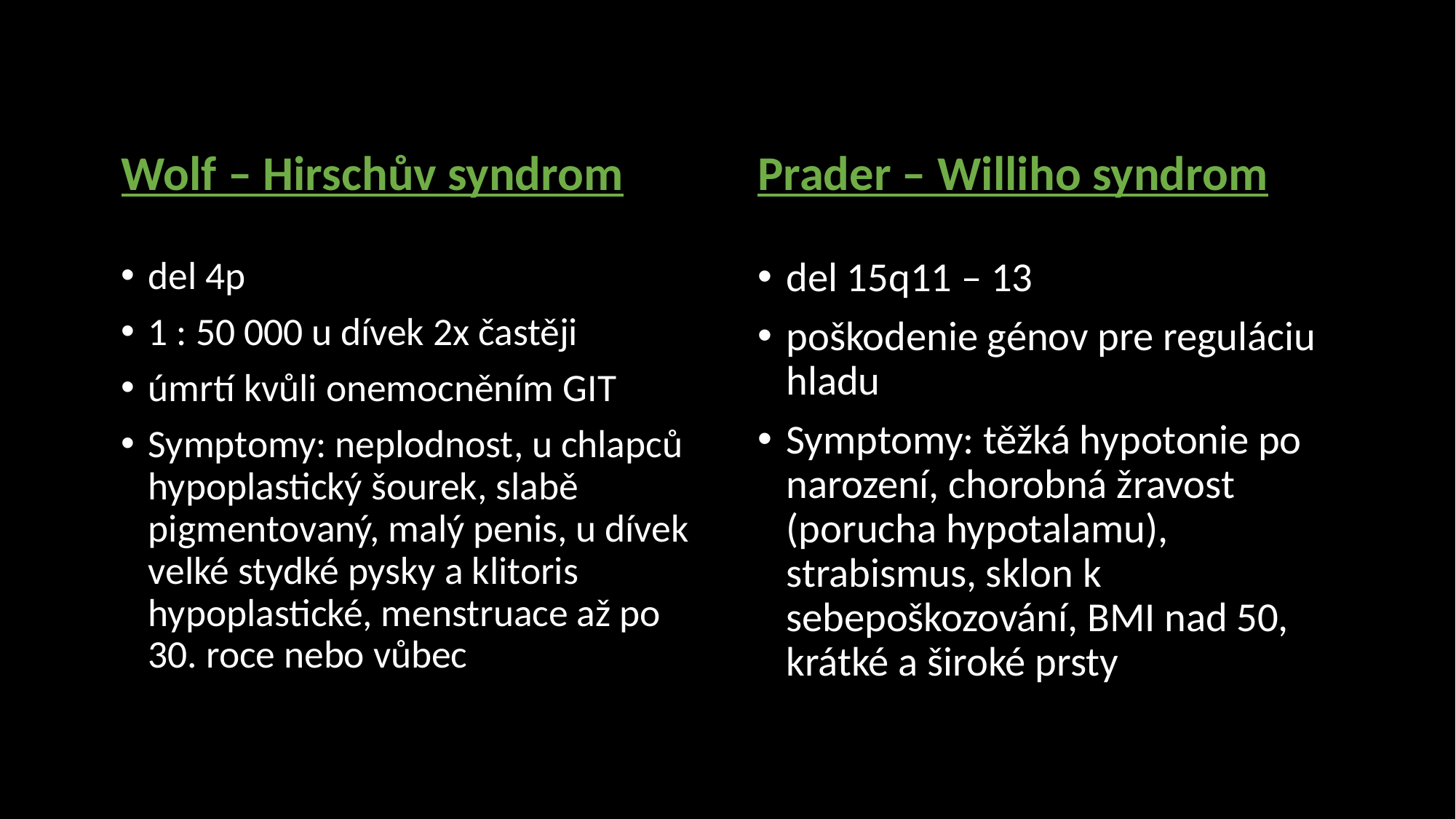

Wolf – Hirschův syndrom
Prader – Williho syndrom
del 4p
1 : 50 000 u dívek 2x častěji
úmrtí kvůli onemocněním GIT
Symptomy: neplodnost, u chlapců hypoplastický šourek, slabě pigmentovaný, malý penis, u dívek velké stydké pysky a klitoris hypoplastické, menstruace až po 30. roce nebo vůbec
del 15q11 – 13
poškodenie génov pre reguláciu hladu
Symptomy: těžká hypotonie po narození, chorobná žravost (porucha hypotalamu), strabismus, sklon k sebepoškozování, BMI nad 50, krátké a široké prsty